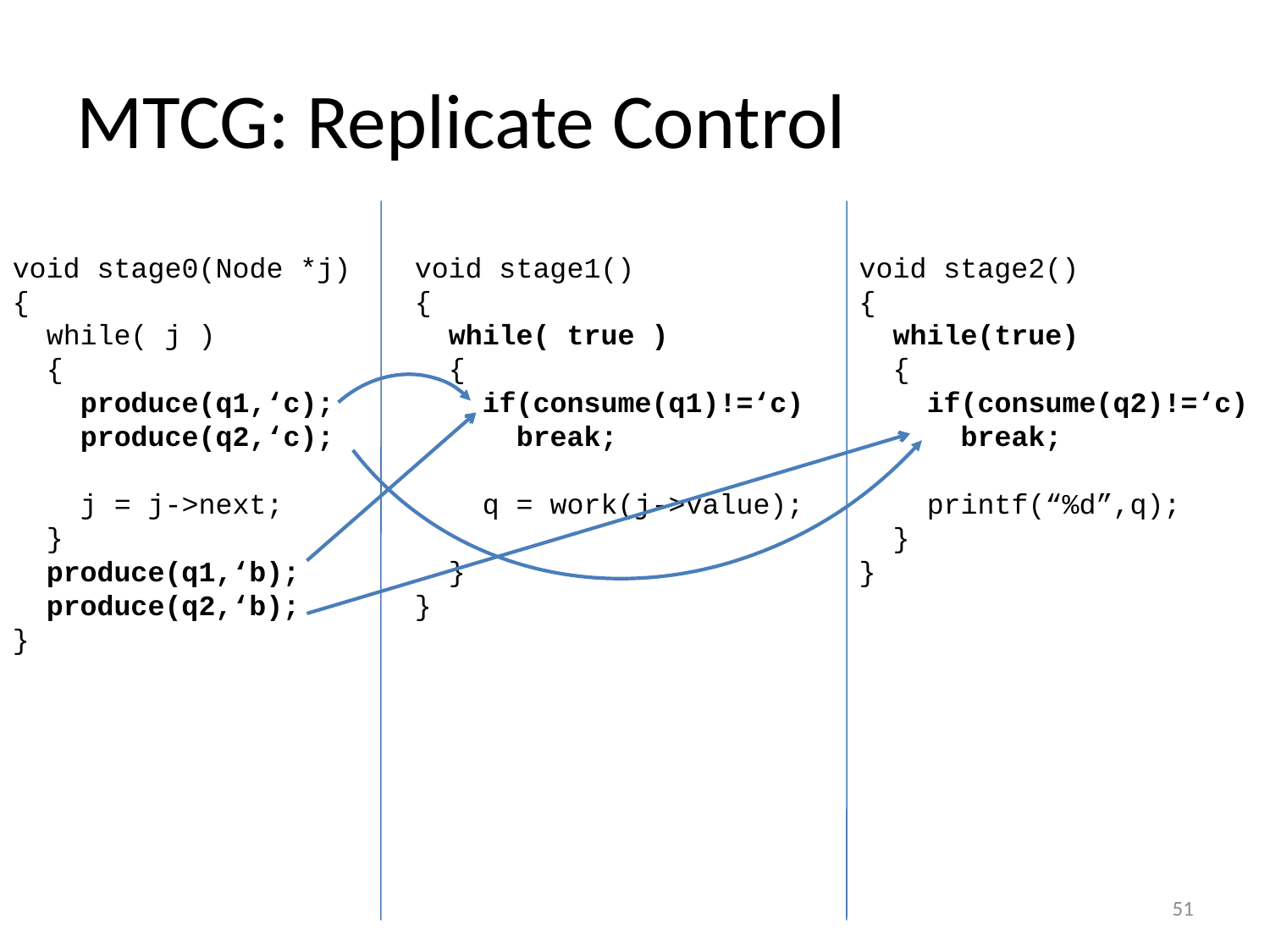

# MTCG: Replicate Control
void stage0(Node *j)
{
  while( j )
  {
    produce(q1,‘c);
    produce(q2,‘c);

    j = j->next;
  }
  produce(q1,‘b);
  produce(q2,‘b);
}
void stage1()
{
  while( true )
  {
    if(consume(q1)!=‘c)
      break;

    q = work(j->value);

  }
}
void stage2()
{
  while(true)
  {
    if(consume(q2)!=‘c)
      break;

    printf(“%d”,q);
  }
}

51